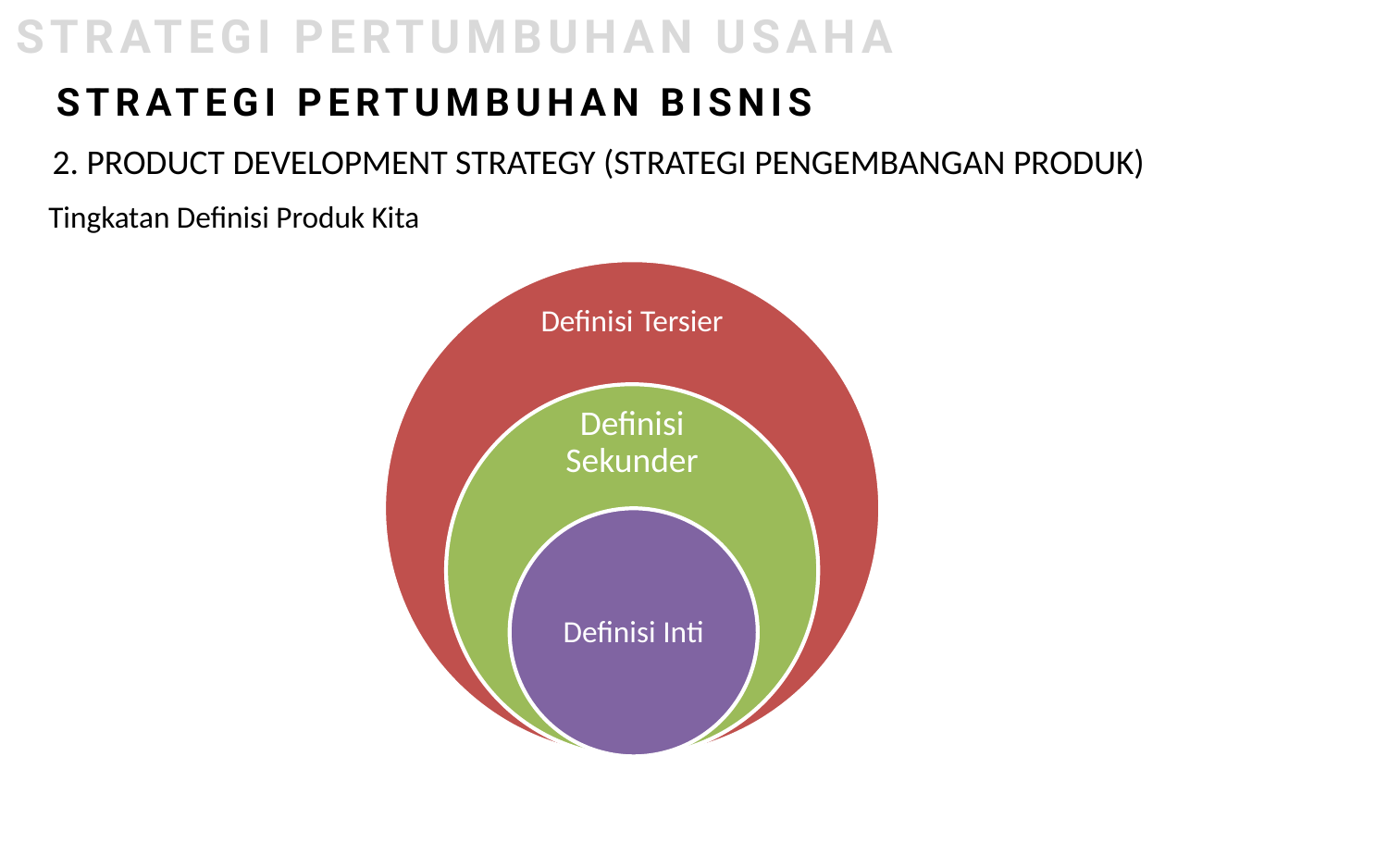

STRATEGI PERTUMBUHAN USAHA
STRATEGI PERTUMBUHAN BISNIS
2. PRODUCT DEVELOPMENT STRATEGY (STRATEGI PENGEMBANGAN PRODUK)
Tingkatan Definisi Produk Kita
Definisi Tersier
Definisi Sekunder
Definisi Inti